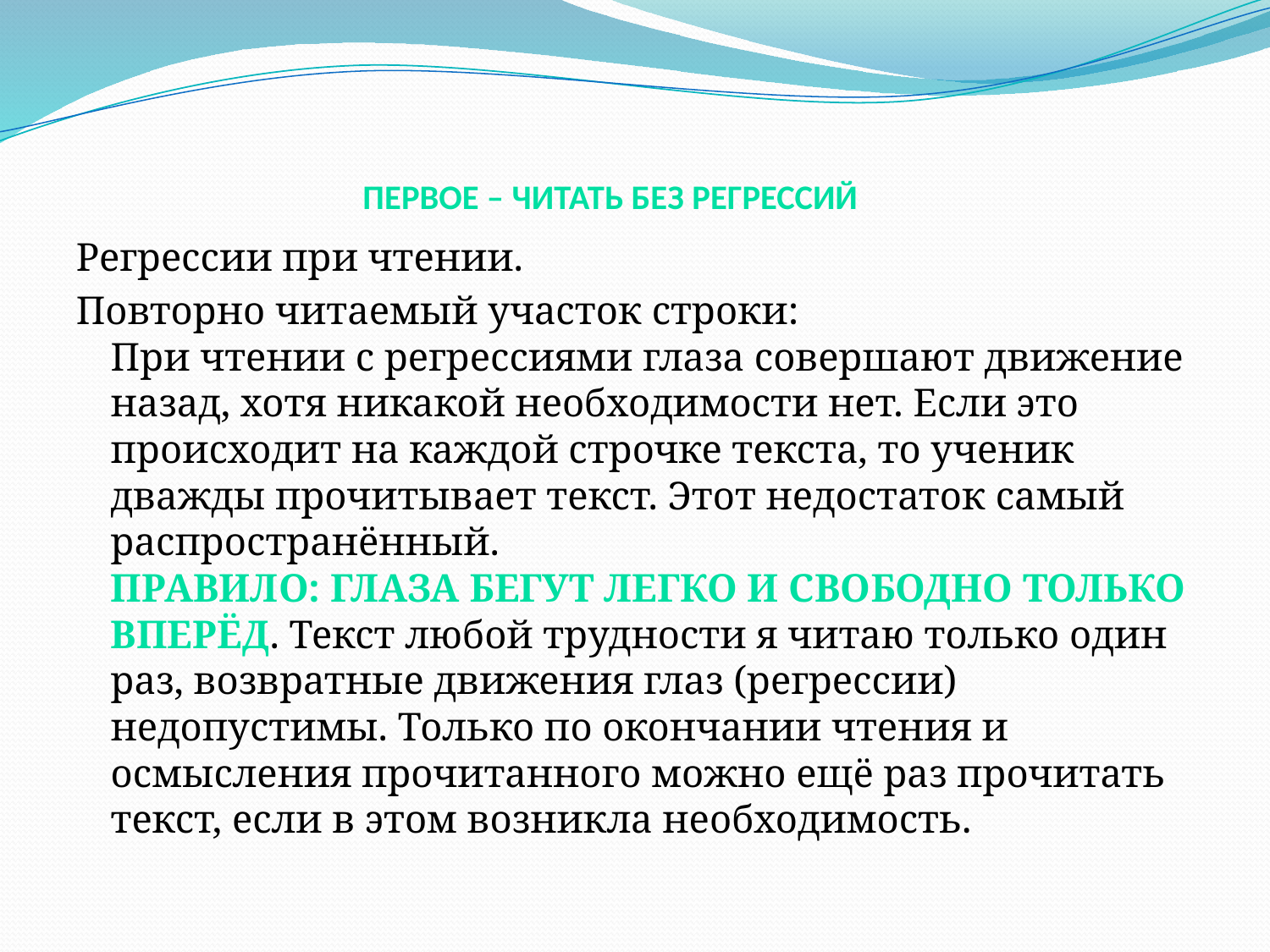

# Первое – читать без регрессий
Регрессии при чтении.
Повторно читаемый участок строки:
При чтении с регрессиями глаза совершают движение назад, хотя никакой необходимости нет. Если это происходит на каждой строчке текста, то ученик дважды прочитывает текст. Этот недостаток самый распространённый.
Правило: глаза бегут легко и свободно только вперёд. Текст любой трудности я читаю только один раз, возвратные движения глаз (регрессии) недопустимы. Только по окончании чтения и осмысления прочитанного можно ещё раз прочитать текст, если в этом возникла необходимость.